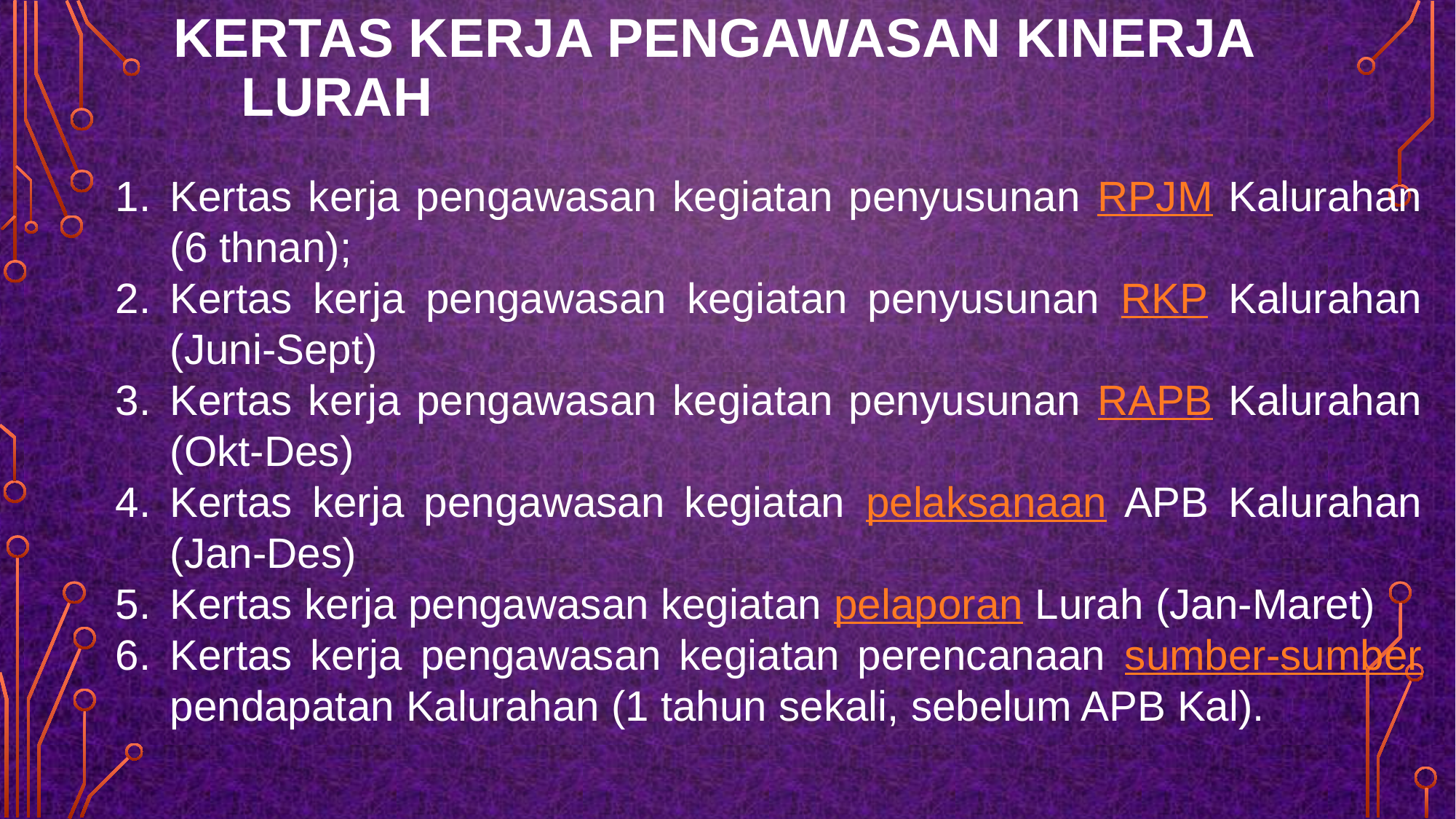

# KERTAS KERJA pengawasan kinerja Lurah
Kertas kerja pengawasan kegiatan penyusunan RPJM Kalurahan (6 thnan);
Kertas kerja pengawasan kegiatan penyusunan RKP Kalurahan (Juni-Sept)
Kertas kerja pengawasan kegiatan penyusunan RAPB Kalurahan (Okt-Des)
Kertas kerja pengawasan kegiatan pelaksanaan APB Kalurahan (Jan-Des)
Kertas kerja pengawasan kegiatan pelaporan Lurah (Jan-Maret)
Kertas kerja pengawasan kegiatan perencanaan sumber-sumber pendapatan Kalurahan (1 tahun sekali, sebelum APB Kal).